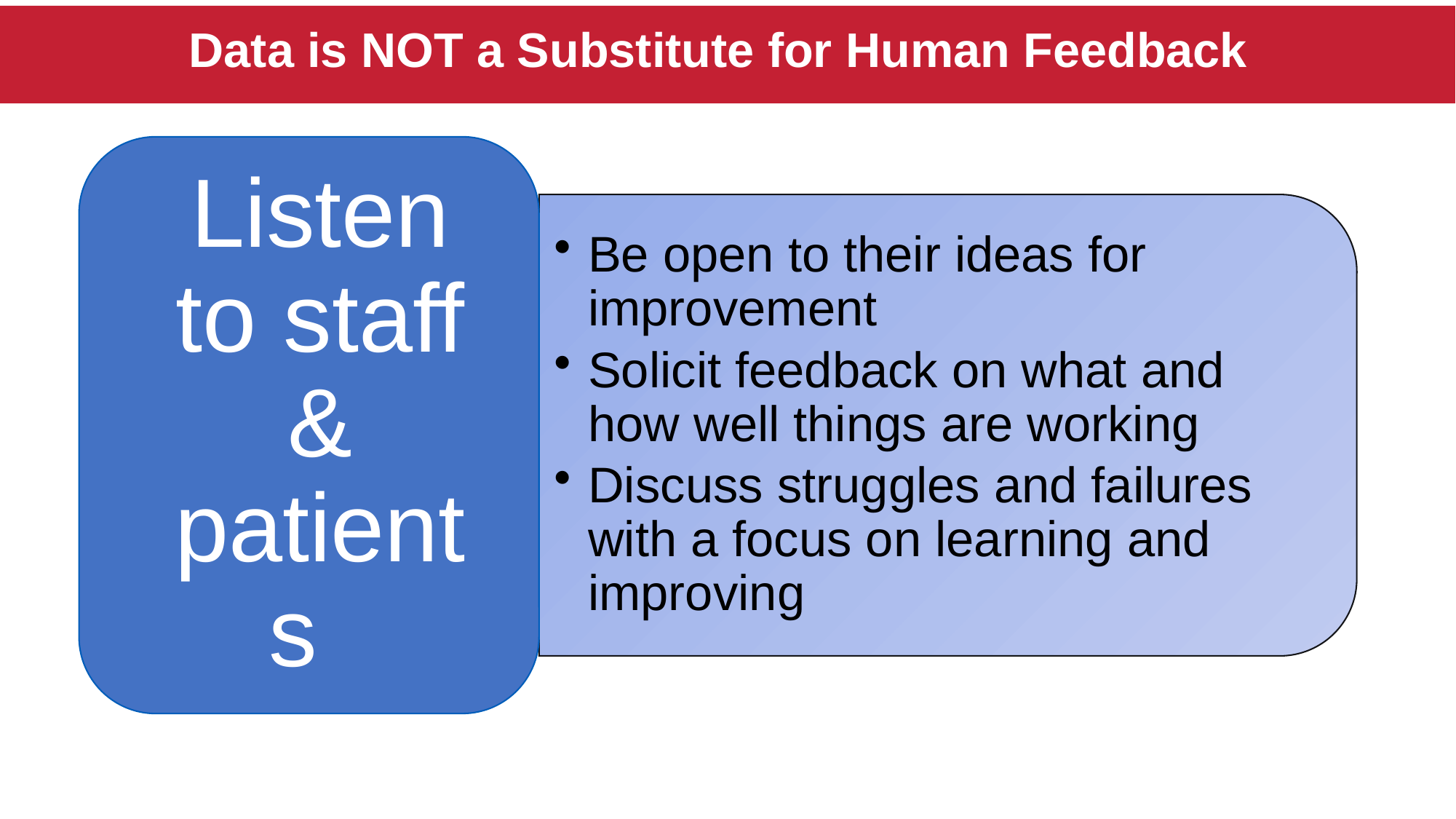

# Data is NOT a Substitute for Human Feedback

KEYS
Be open to their ideas for improvement
Solicit feedback on what and how well things are working
Discuss struggles and failures with a focus on learning and improving
Listen to staff & patients
MEASURE
PARTICIPANTS
40